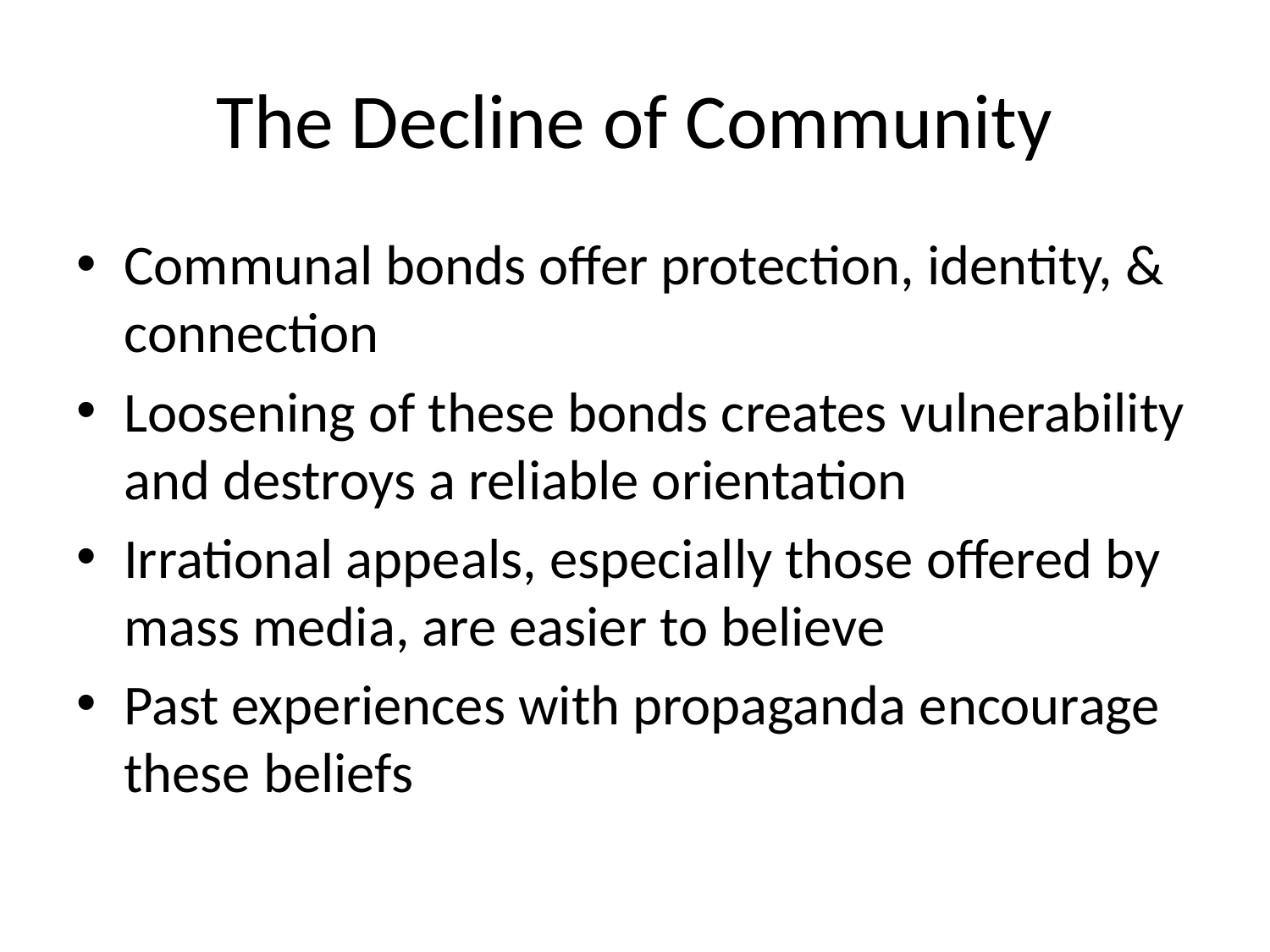

# The Decline of Community
Communal bonds offer protection, identity, & connection
Loosening of these bonds creates vulnerability and destroys a reliable orientation
Irrational appeals, especially those offered by mass media, are easier to believe
Past experiences with propaganda encourage these beliefs